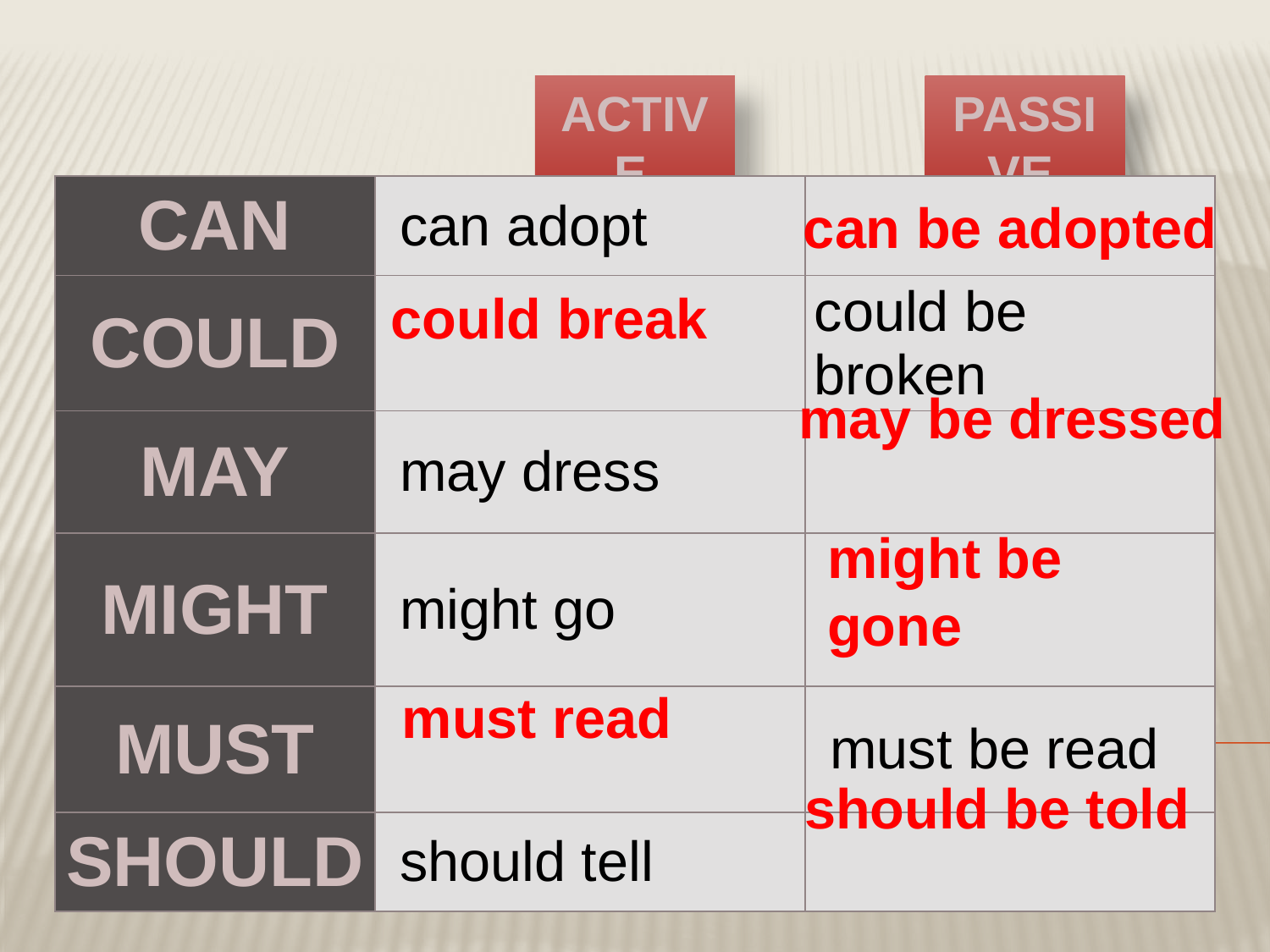

ACTIVE
PASSIVE
| CAN | can adopt |  |
| --- | --- | --- |
| COULD |  | could be broken |
| MAY | may dress |  |
| MIGHT | might go |  |
| MUST |  | must be read |
| SHOULD | should tell |  |
can be adopted
could break
may be dressed
might be gone
must read
should be told